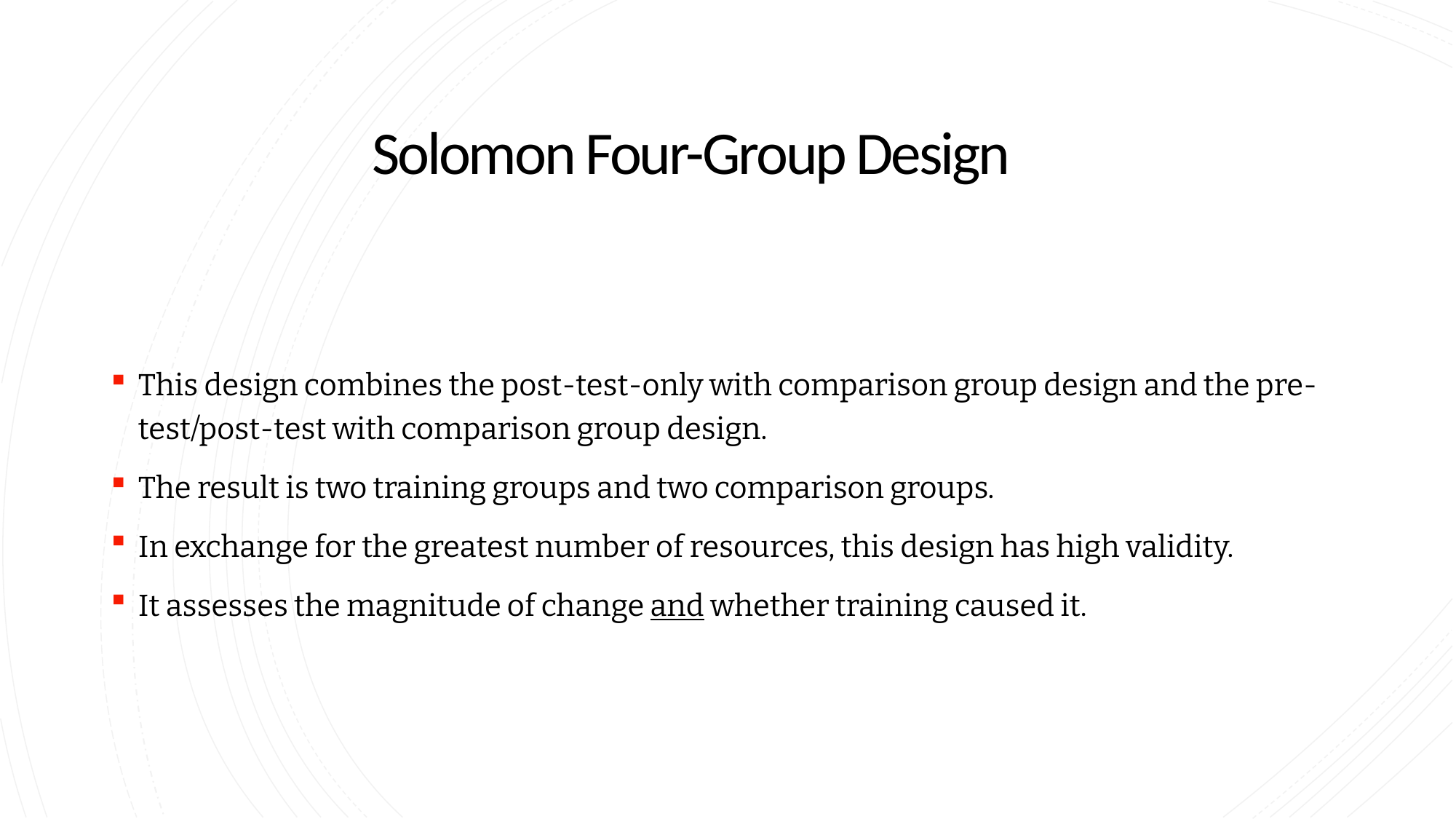

# Solomon Four-Group Design
This design combines the post-test-only with comparison group design and the pre-test/post-test with comparison group design.
The result is two training groups and two comparison groups.
In exchange for the greatest number of resources, this design has high validity.
It assesses the magnitude of change and whether training caused it.